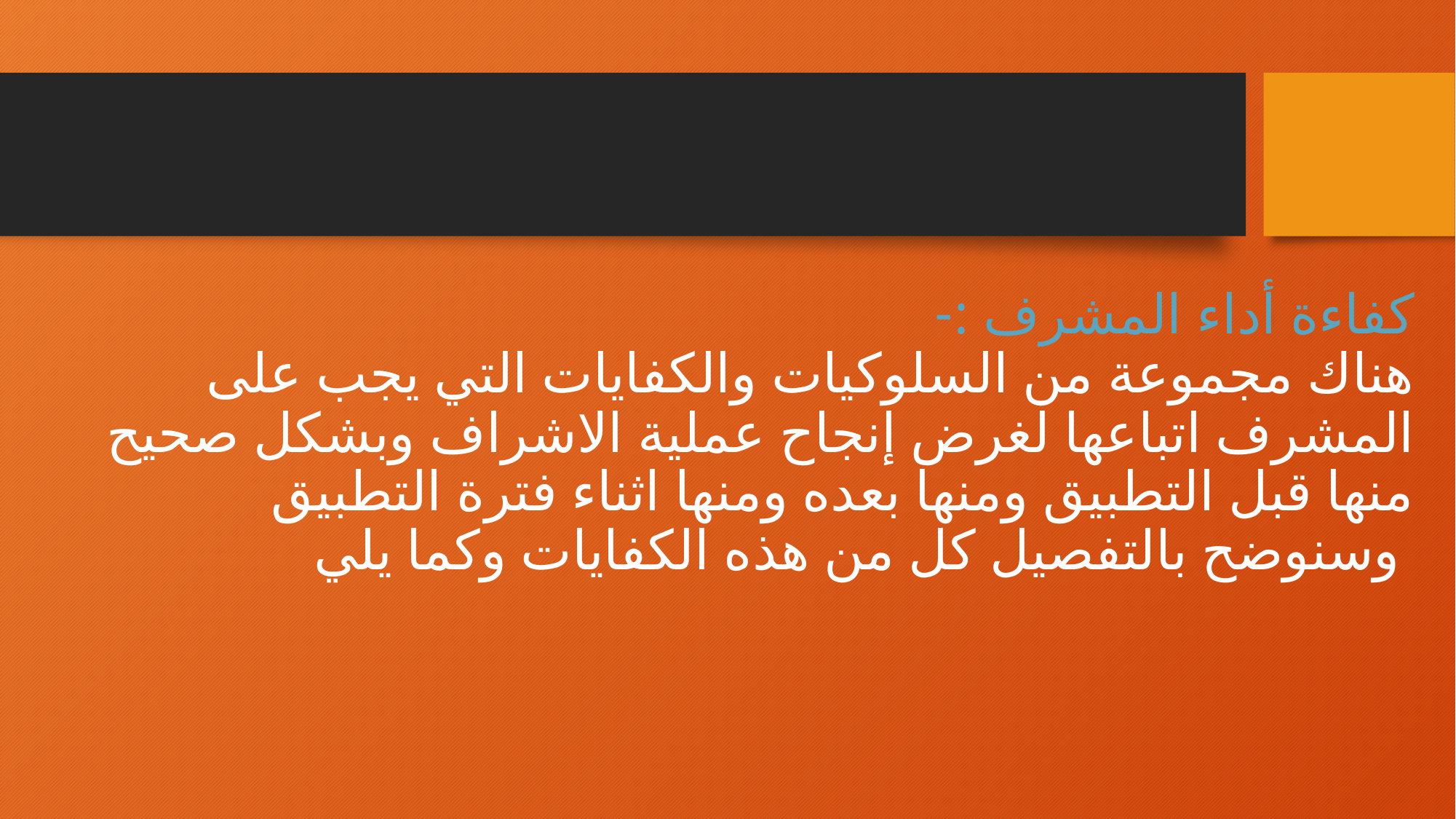

# كفاءة أداء المشرف :- هناك مجموعة من السلوكيات والكفايات التي يجب على المشرف اتباعها لغرض إنجاح عملية الاشراف وبشكل صحيح منها قبل التطبيق ومنها بعده ومنها اثناء فترة التطبيق وسنوضح بالتفصيل كل من هذه الكفايات وكما يلي